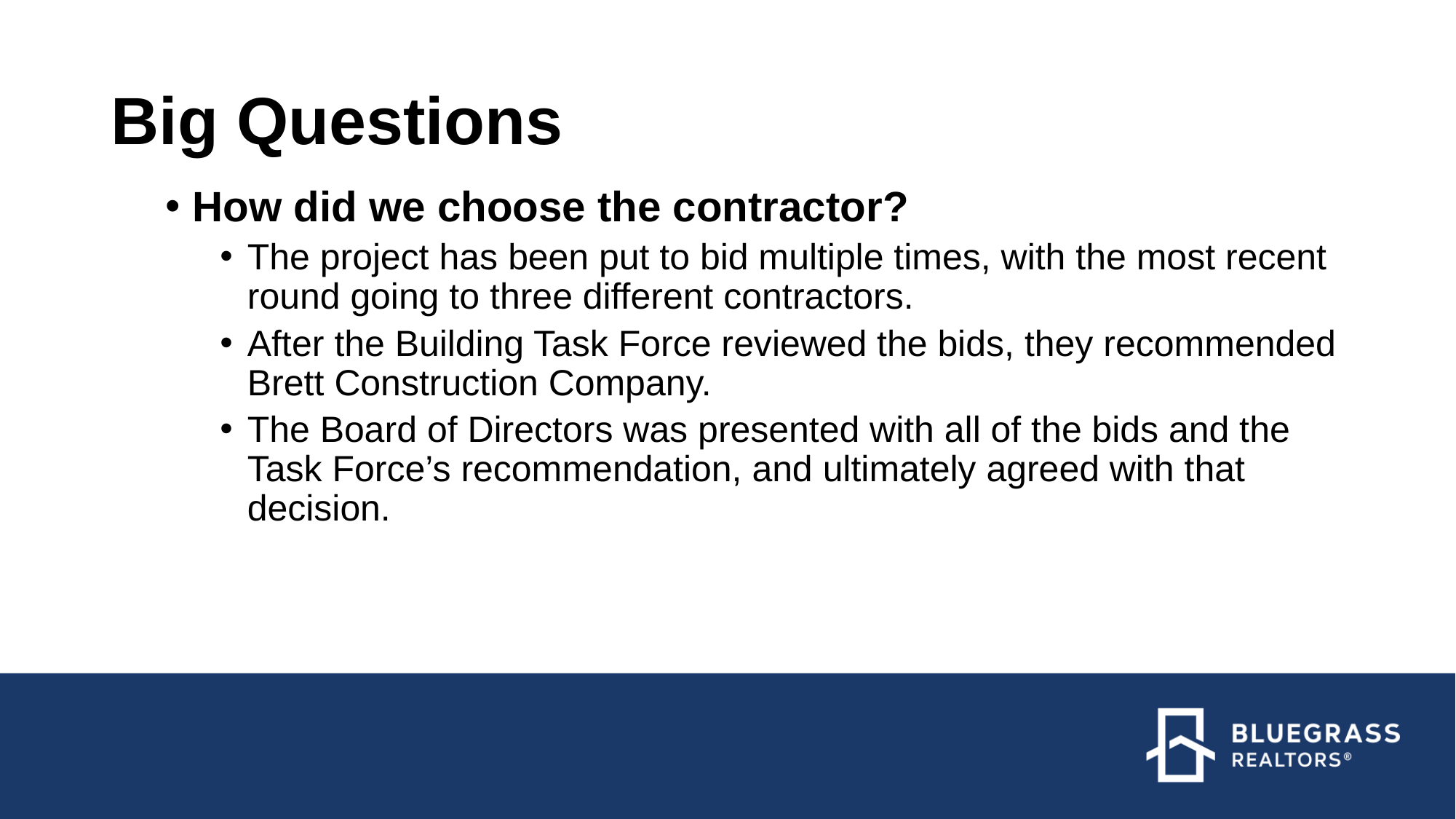

# Big Questions
How did we choose the contractor?
The project has been put to bid multiple times, with the most recent round going to three different contractors.
After the Building Task Force reviewed the bids, they recommended Brett Construction Company.
The Board of Directors was presented with all of the bids and the Task Force’s recommendation, and ultimately agreed with that decision.